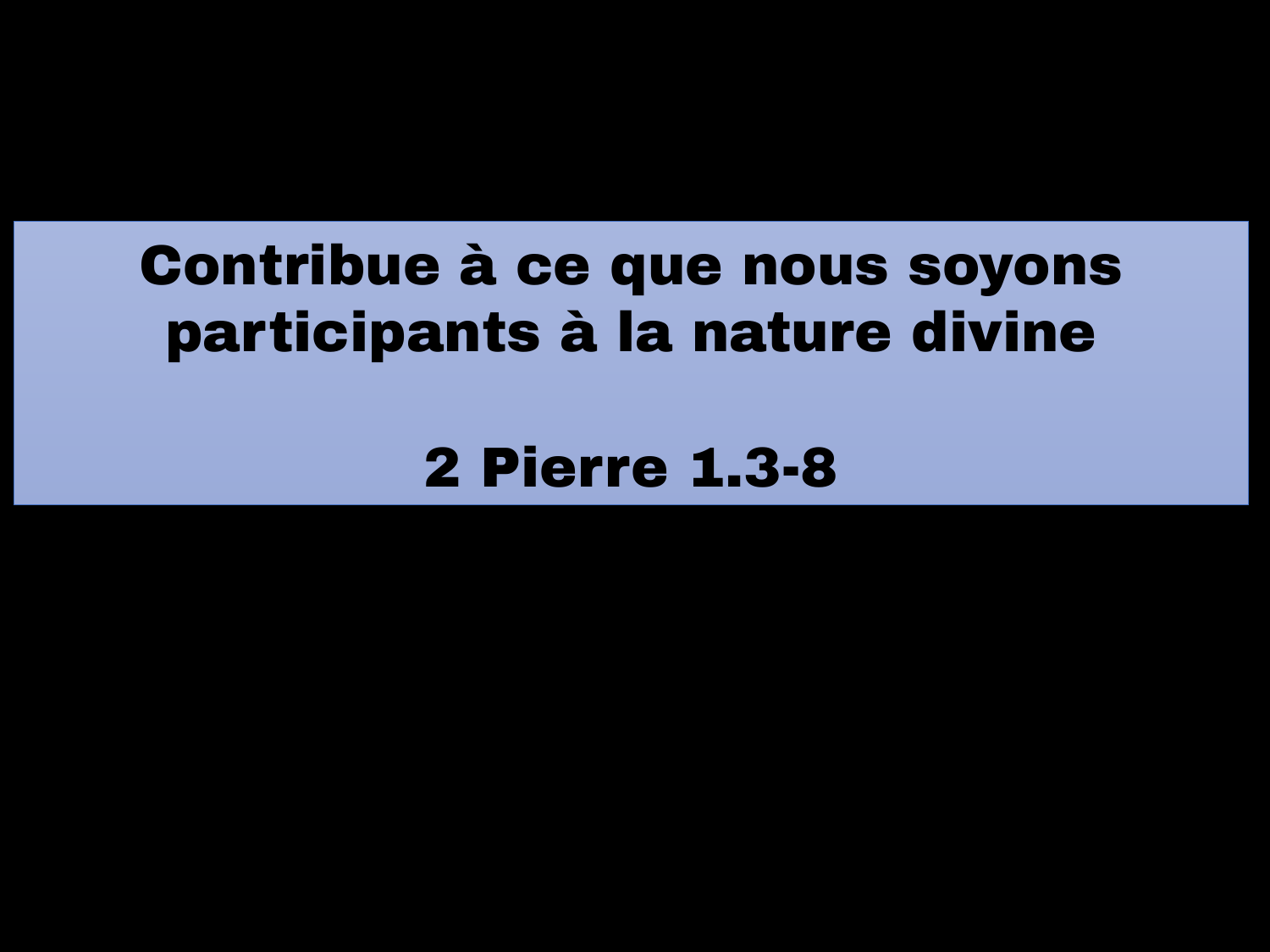

Contribue à ce que nous soyons participants à la nature divine

2 Pierre 1.3-8